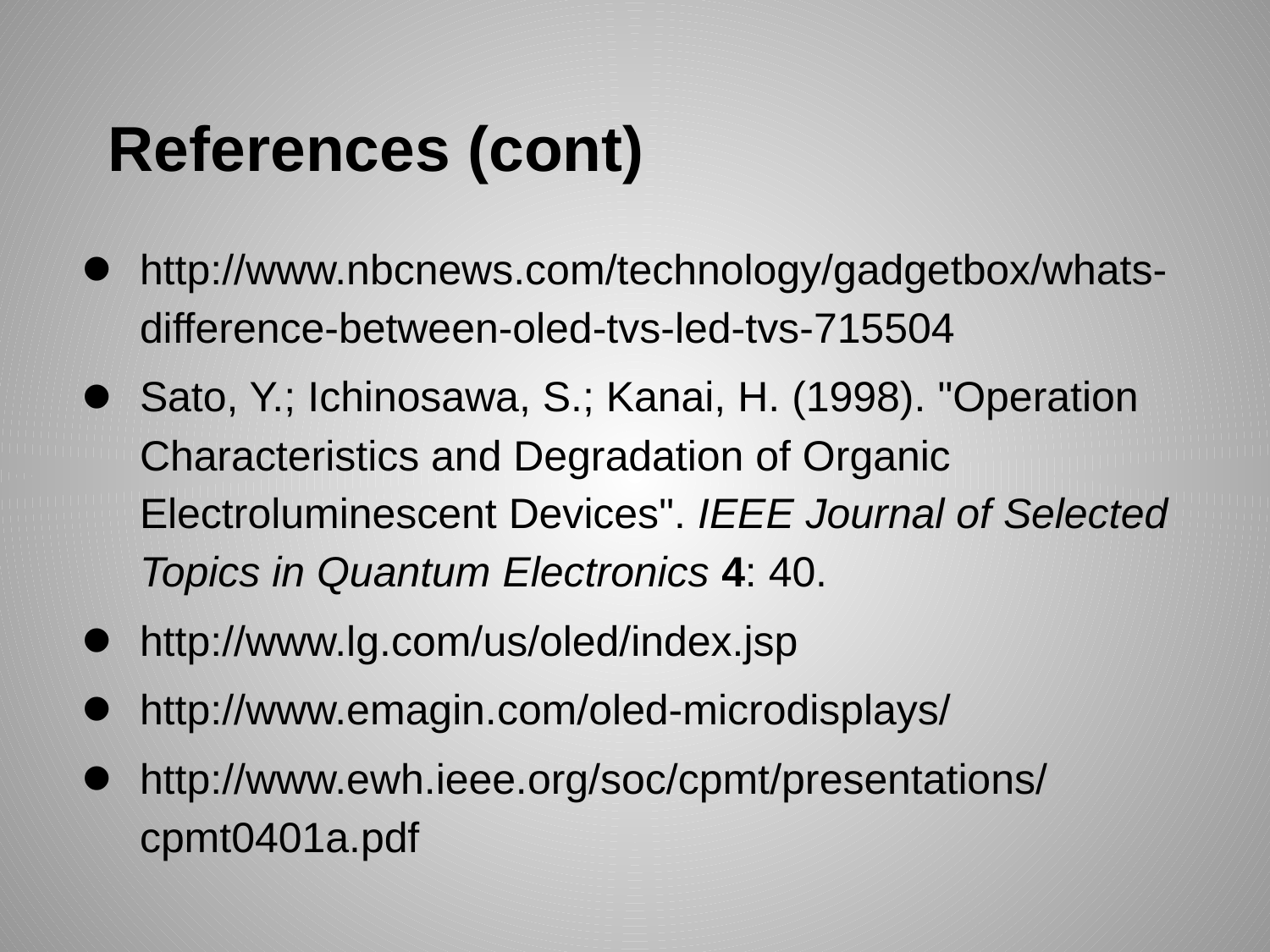

# References (cont)
http://www.nbcnews.com/technology/gadgetbox/whats-difference-between-oled-tvs-led-tvs-715504
Sato, Y.; Ichinosawa, S.; Kanai, H. (1998). "Operation Characteristics and Degradation of Organic Electroluminescent Devices". IEEE Journal of Selected Topics in Quantum Electronics 4: 40.
http://www.lg.com/us/oled/index.jsp
http://www.emagin.com/oled-microdisplays/
http://www.ewh.ieee.org/soc/cpmt/presentations/cpmt0401a.pdf